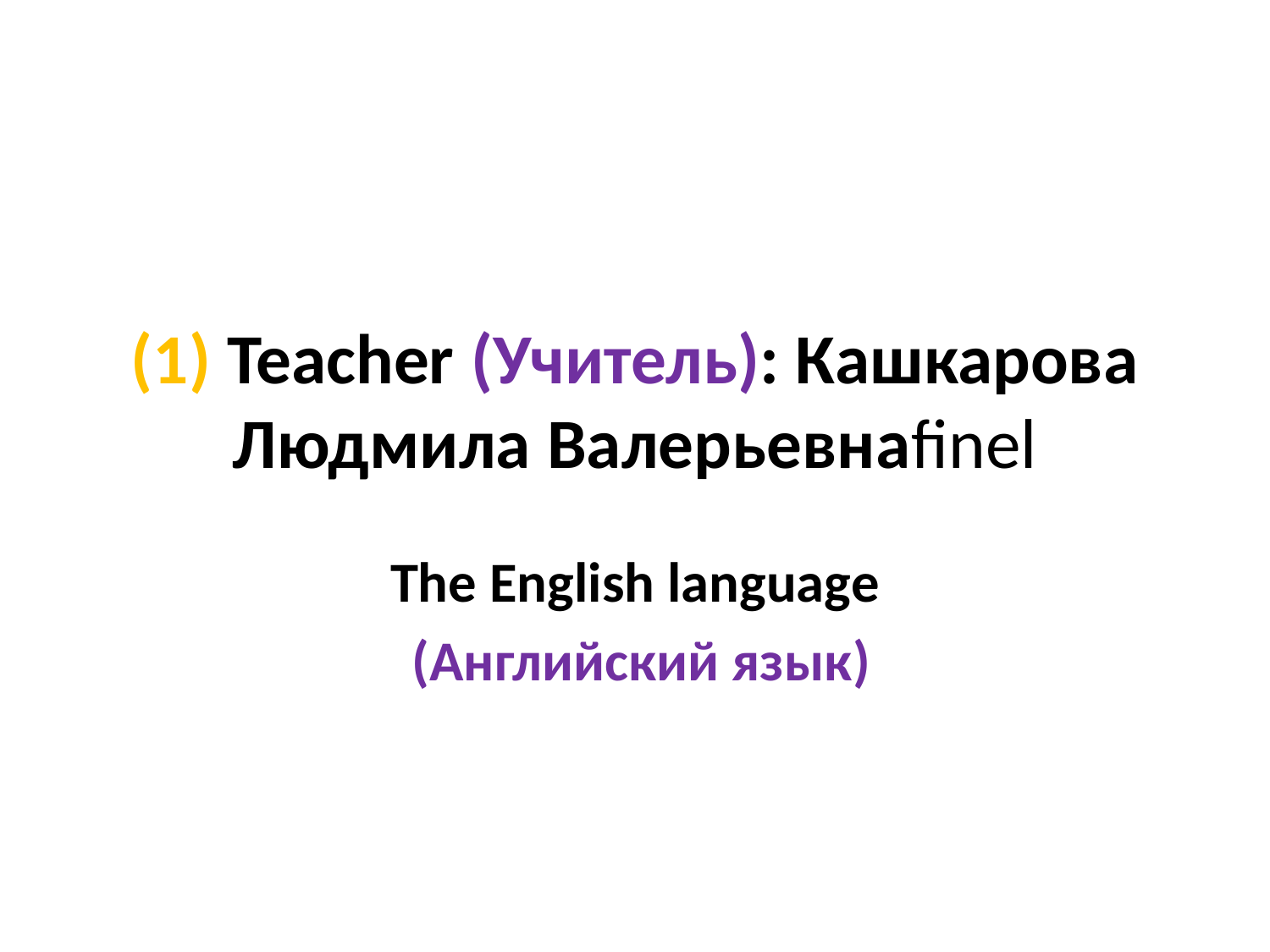

# (1) Teacher (Учитель): Кашкарова Людмила Валерьевнаfinel
The English language
 (Английский язык)